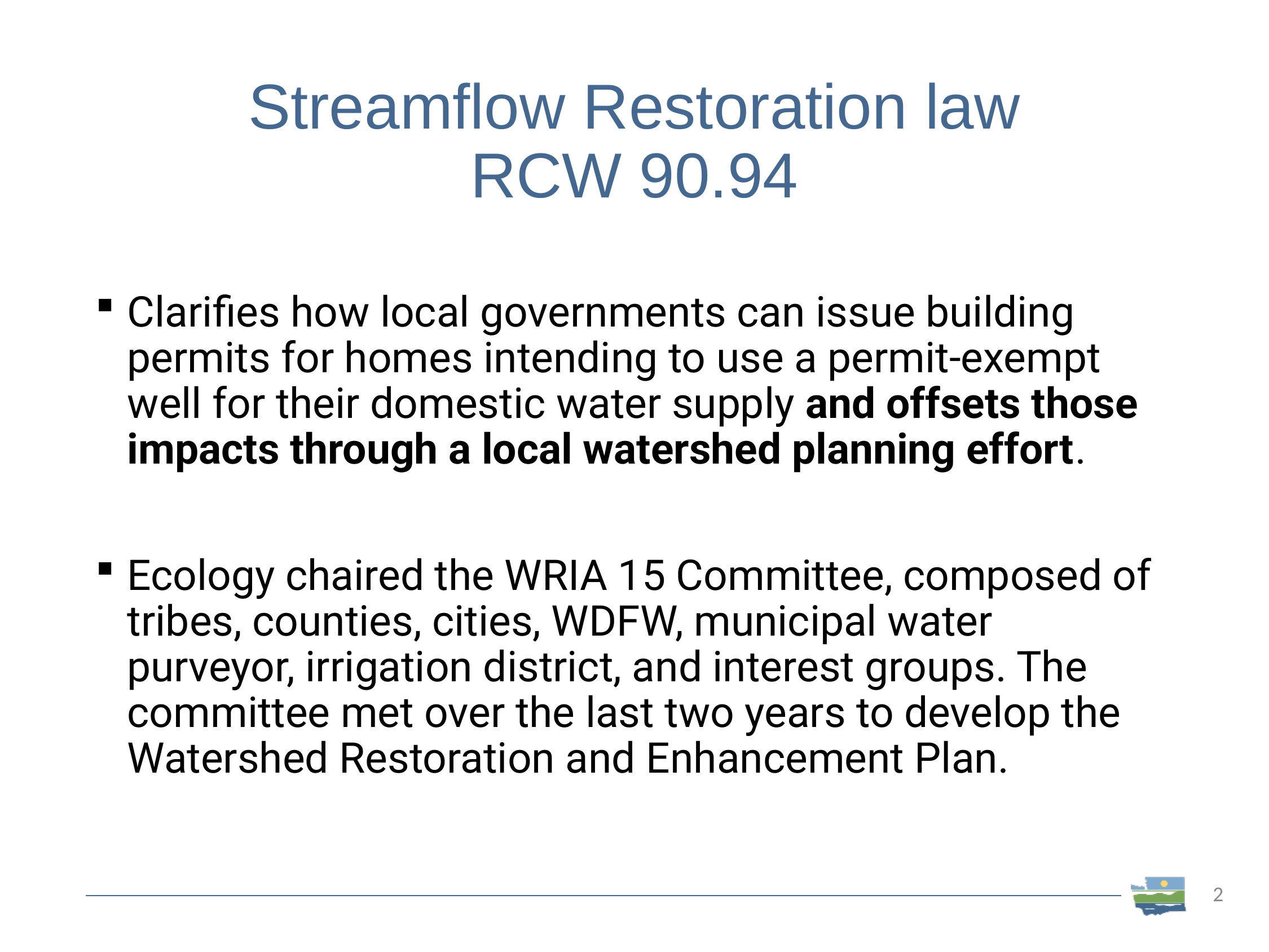

# Streamflow Restoration law RCW 90.94
Clarifies how local governments can issue building permits for homes intending to use a permit-exempt well for their domestic water supply and offsets those impacts through a local watershed planning effort.

Ecology chaired the WRIA 15 Committee, composed of tribes, counties, cities, WDFW, municipal water purveyor, irrigation district, and interest groups. The committee met over the last two years to develop the Watershed Restoration and Enhancement Plan.